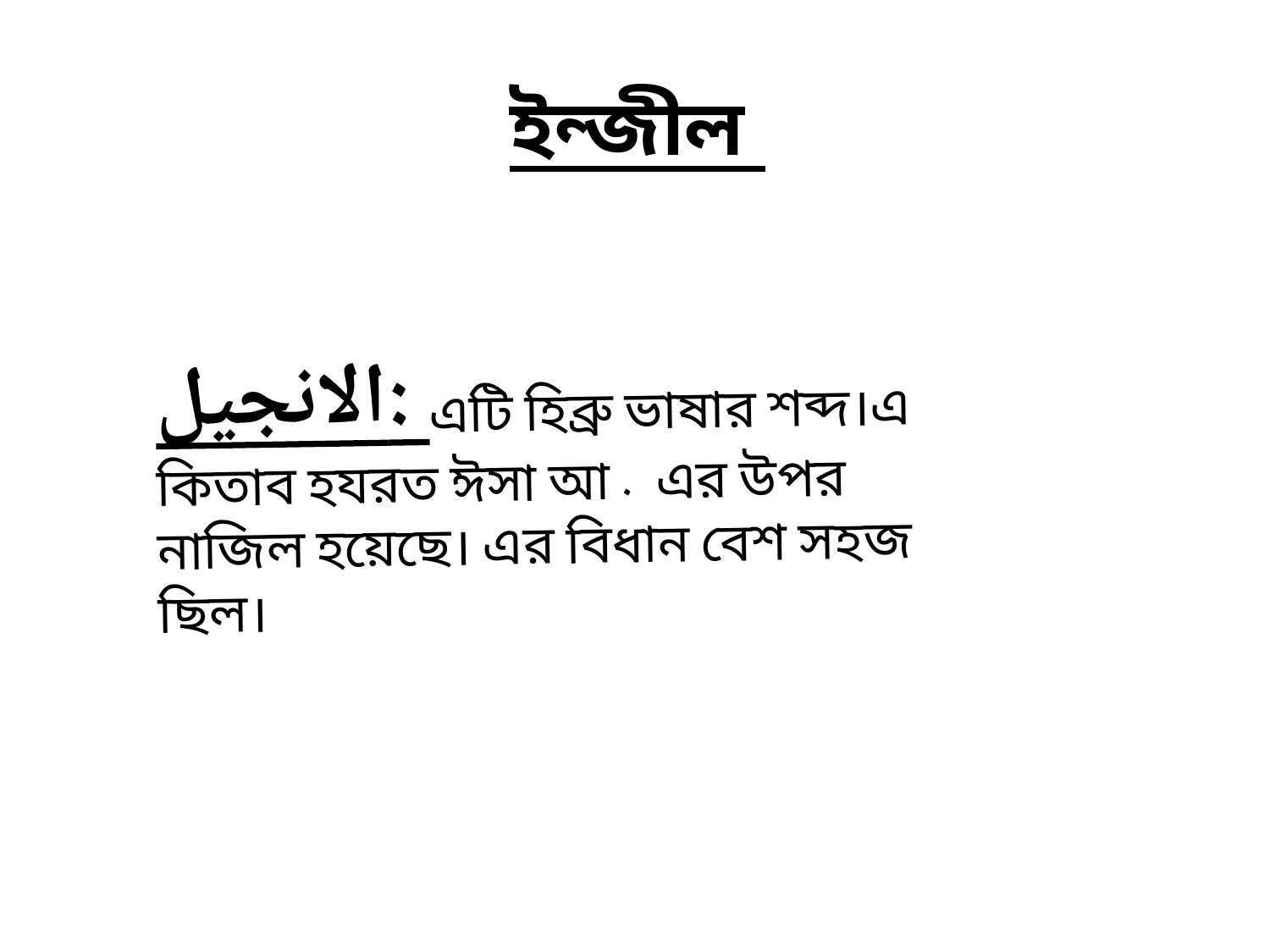

# ইন্জীল
الانجيل: এটি হিব্রু ভাষার শব্দ।এ কিতাব হযরত ঈসা আ .  এর উপর নাজিল হয়েছে। এর বিধান বেশ সহজ ছিল।